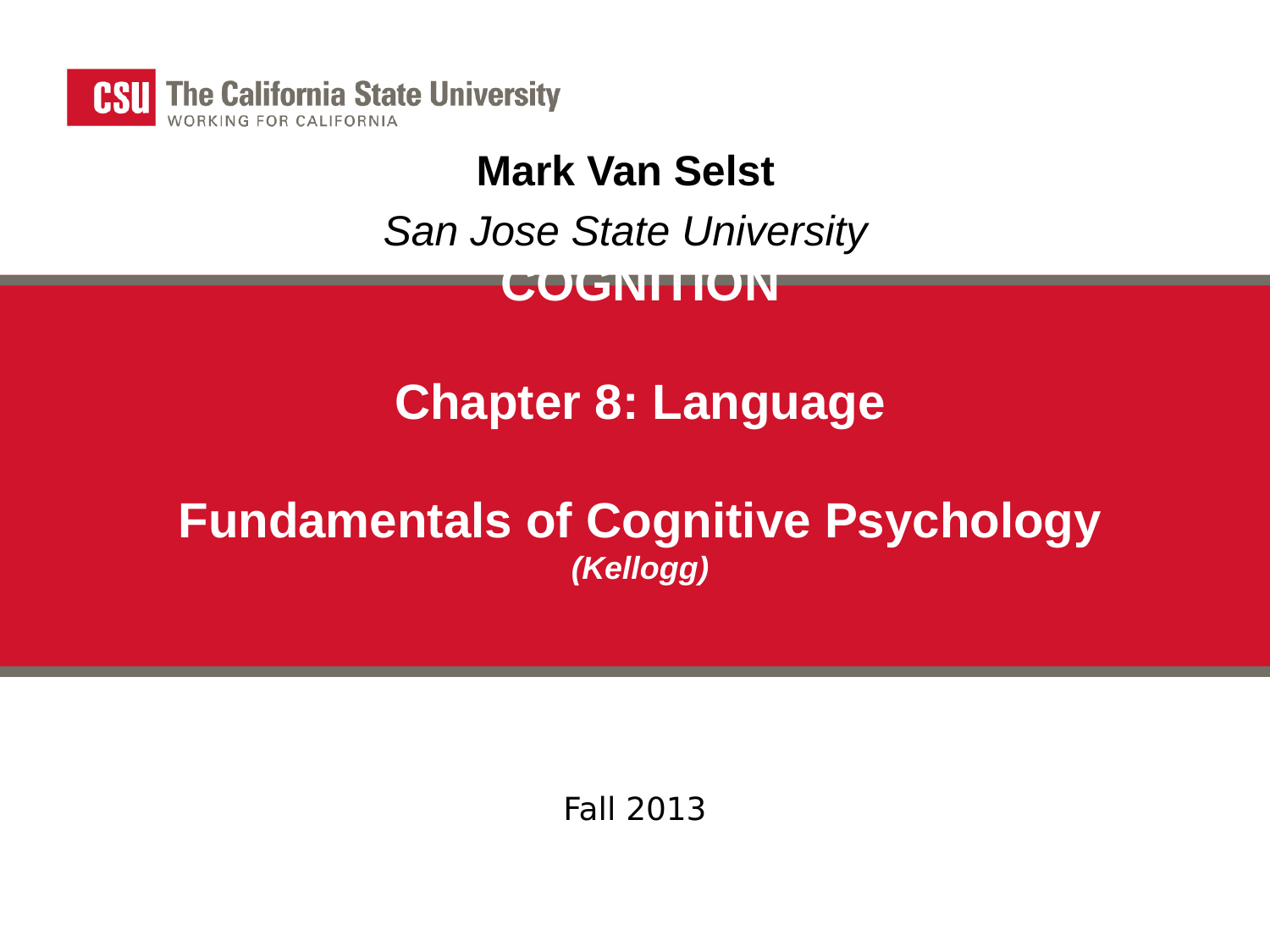

Mark Van Selst
San Jose State University
# COGNITION Chapter 8: Language Fundamentals of Cognitive Psychology (Kellogg)
Fall 2013